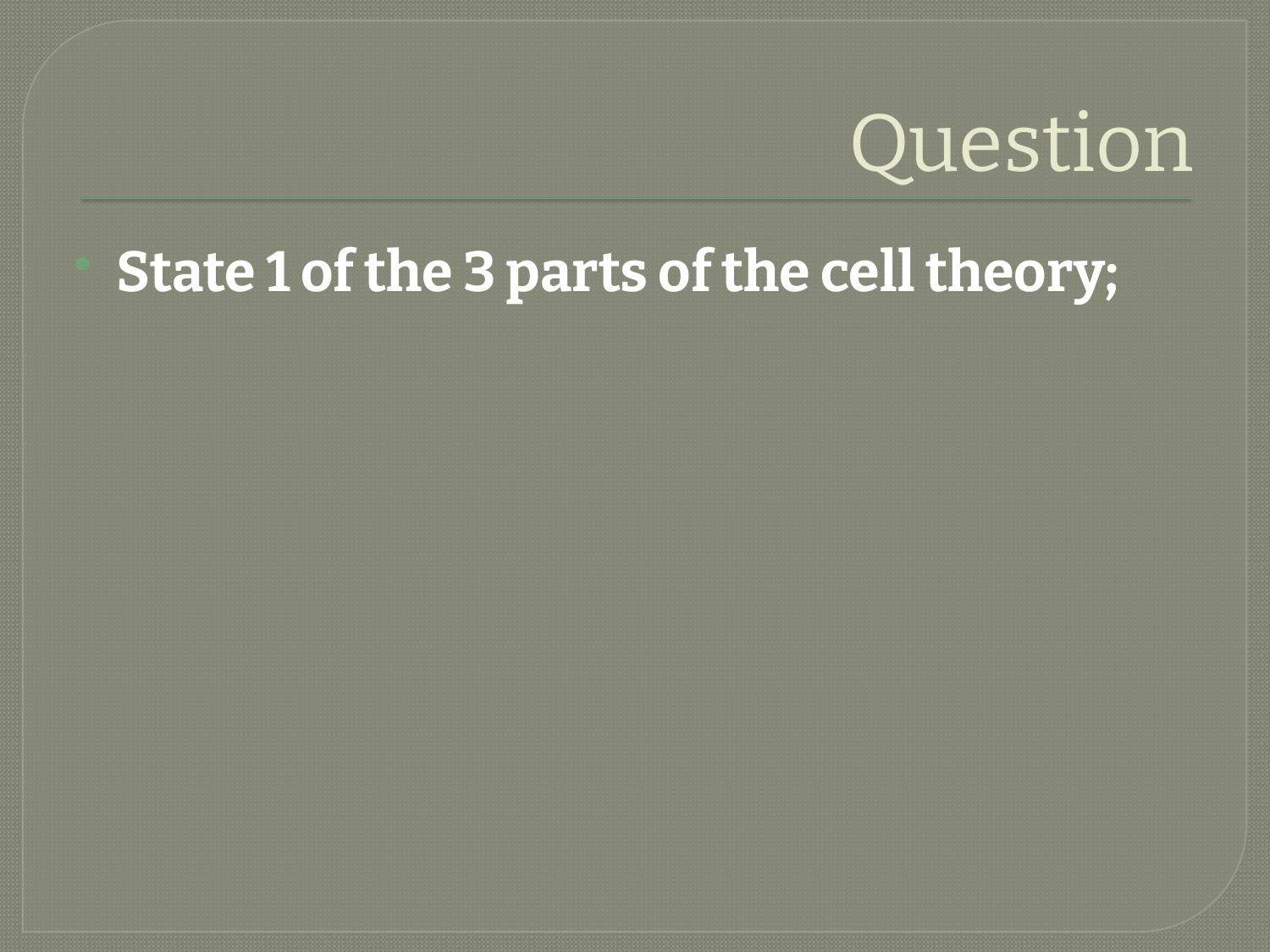

# Question
State 1 of the 3 parts of the cell theory;